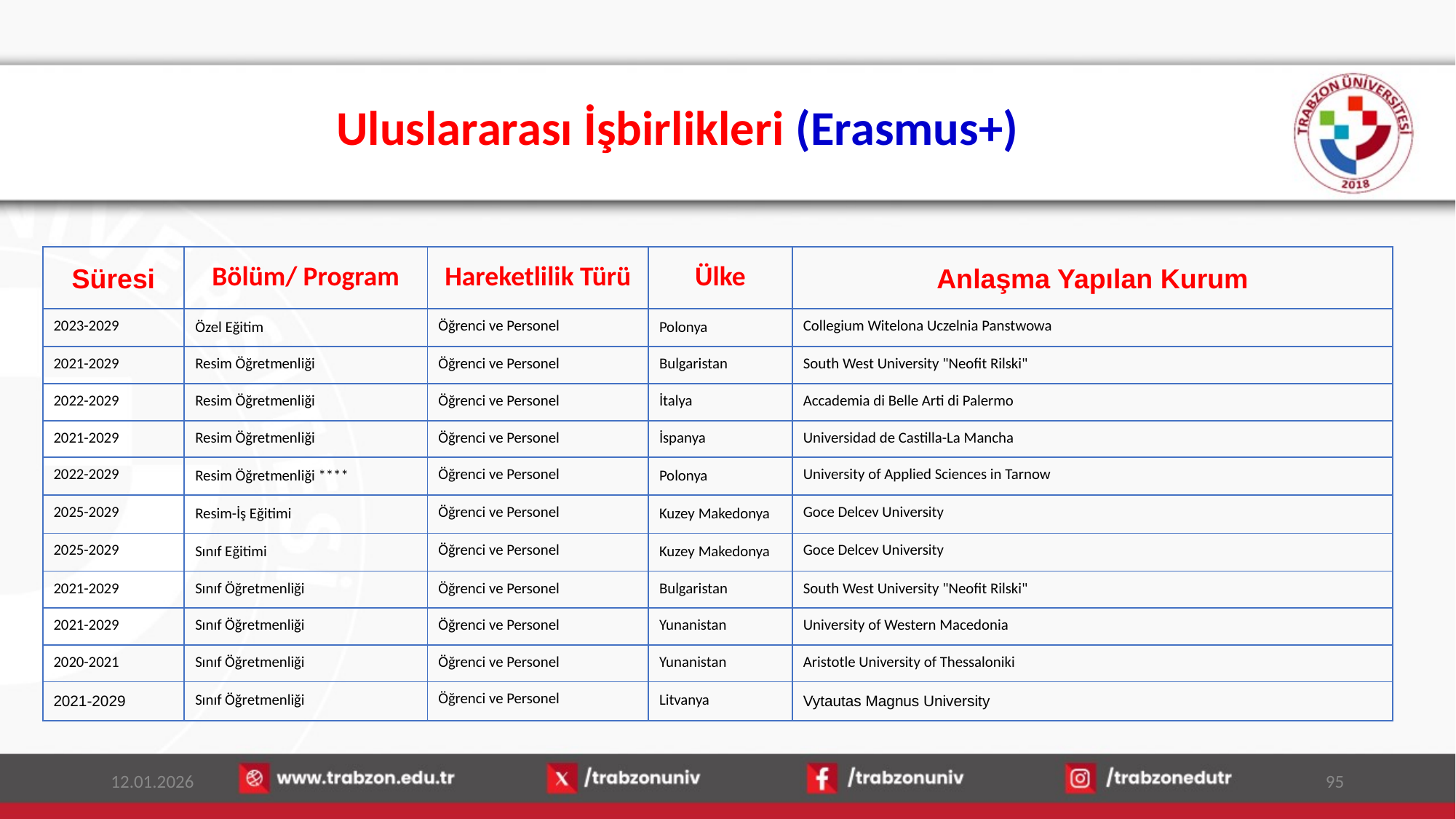

# Uluslararası İşbirlikleri (Erasmus+)
| Süresi | Bölüm/ Program | Hareketlilik Türü | Ülke | Anlaşma Yapılan Kurum |
| --- | --- | --- | --- | --- |
| 2023-2029 | Özel Eğitim | Öğrenci ve Personel | Polonya | Collegium Witelona Uczelnia Panstwowa |
| 2021-2029 | Resim Öğretmenliği | Öğrenci ve Personel | Bulgaristan | South West University "Neofit Rilski" |
| 2022-2029 | Resim Öğretmenliği | Öğrenci ve Personel | İtalya | Accademia di Belle Arti di Palermo |
| 2021-2029 | Resim Öğretmenliği | Öğrenci ve Personel | İspanya | Universidad de Castilla-La Mancha |
| 2022-2029 | Resim Öğretmenliği \*\*\*\* | Öğrenci ve Personel | Polonya | University of Applied Sciences in Tarnow |
| 2025-2029 | Resim-İş Eğitimi | Öğrenci ve Personel | Kuzey Makedonya | Goce Delcev University |
| 2025-2029 | Sınıf Eğitimi | Öğrenci ve Personel | Kuzey Makedonya | Goce Delcev University |
| 2021-2029 | Sınıf Öğretmenliği | Öğrenci ve Personel | Bulgaristan | South West University "Neofit Rilski" |
| 2021-2029 | Sınıf Öğretmenliği | Öğrenci ve Personel | Yunanistan | University of Western Macedonia |
| 2020-2021 | Sınıf Öğretmenliği | Öğrenci ve Personel | Yunanistan | Aristotle University of Thessaloniki |
| 2021-2029 | Sınıf Öğretmenliği | Öğrenci ve Personel | Litvanya | Vytautas Magnus University |
12.01.2026
95